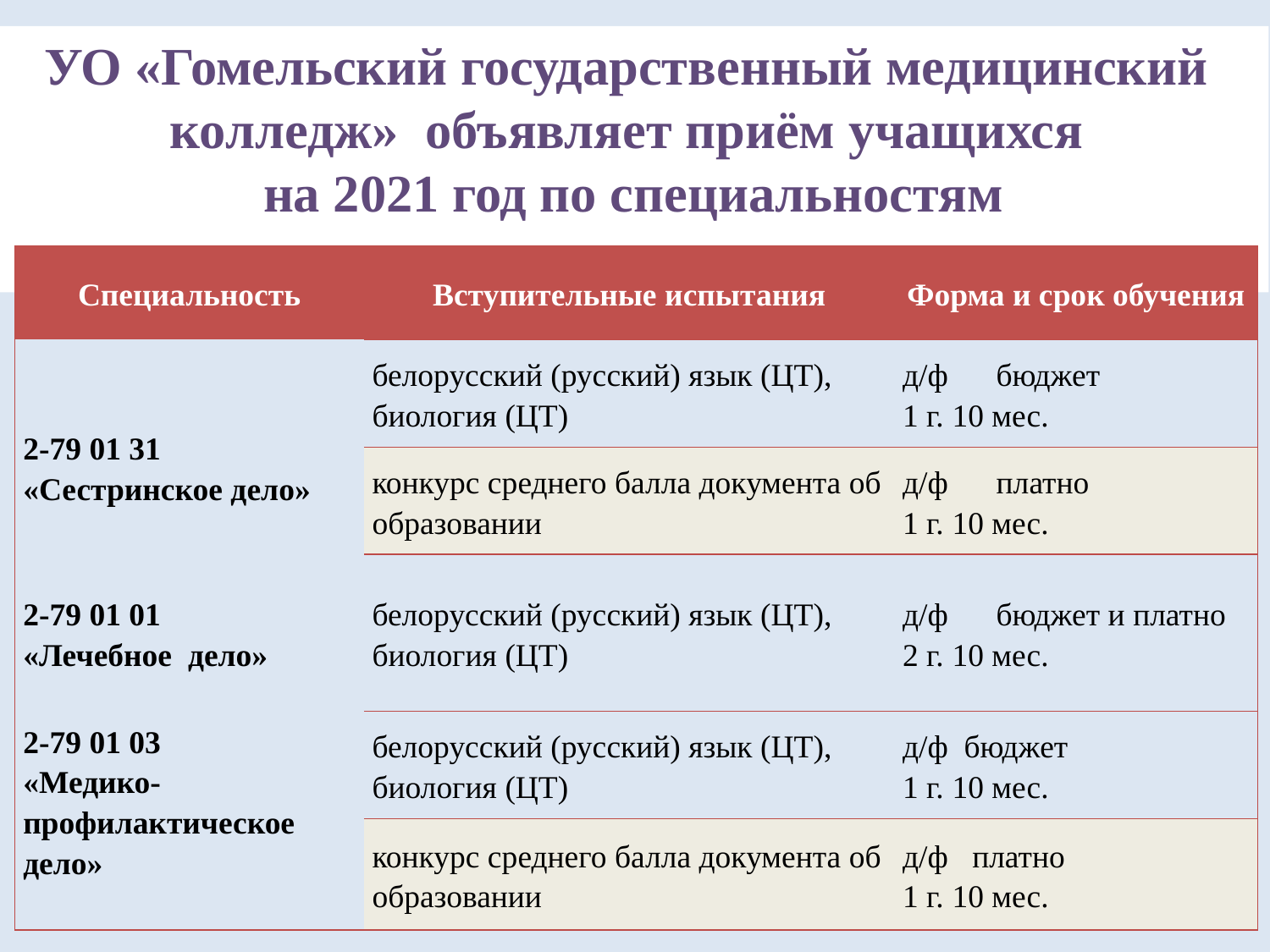

УО «Гомельский государственный медицинский  колледж»  объявляет приём учащихся
на 2021 год по специальностям

| Специальность | Вступительные испытания | Форма и срок обучения |
| --- | --- | --- |
| 2-79 01 31 «Сестринское дело» | белорусский (русский) язык (ЦТ), биология (ЦТ) | д/ф бюджет 1 г. 10 мес. |
|  | конкурс среднего балла документа об образовании | д/ф платно 1 г. 10 мес. |
| 2-79 01 01 «Лечебное дело» | белорусский (русский) язык (ЦТ), биология (ЦТ) | д/ф бюджет и платно 2 г. 10 мес. |
| 2-79 01 03 «Медико-профилактическое дело» | белорусский (русский) язык (ЦТ), биология (ЦТ) | д/ф бюджет 1 г. 10 мес. |
|  | конкурс среднего балла документа об образовании | д/ф платно 1 г. 10 мес. |